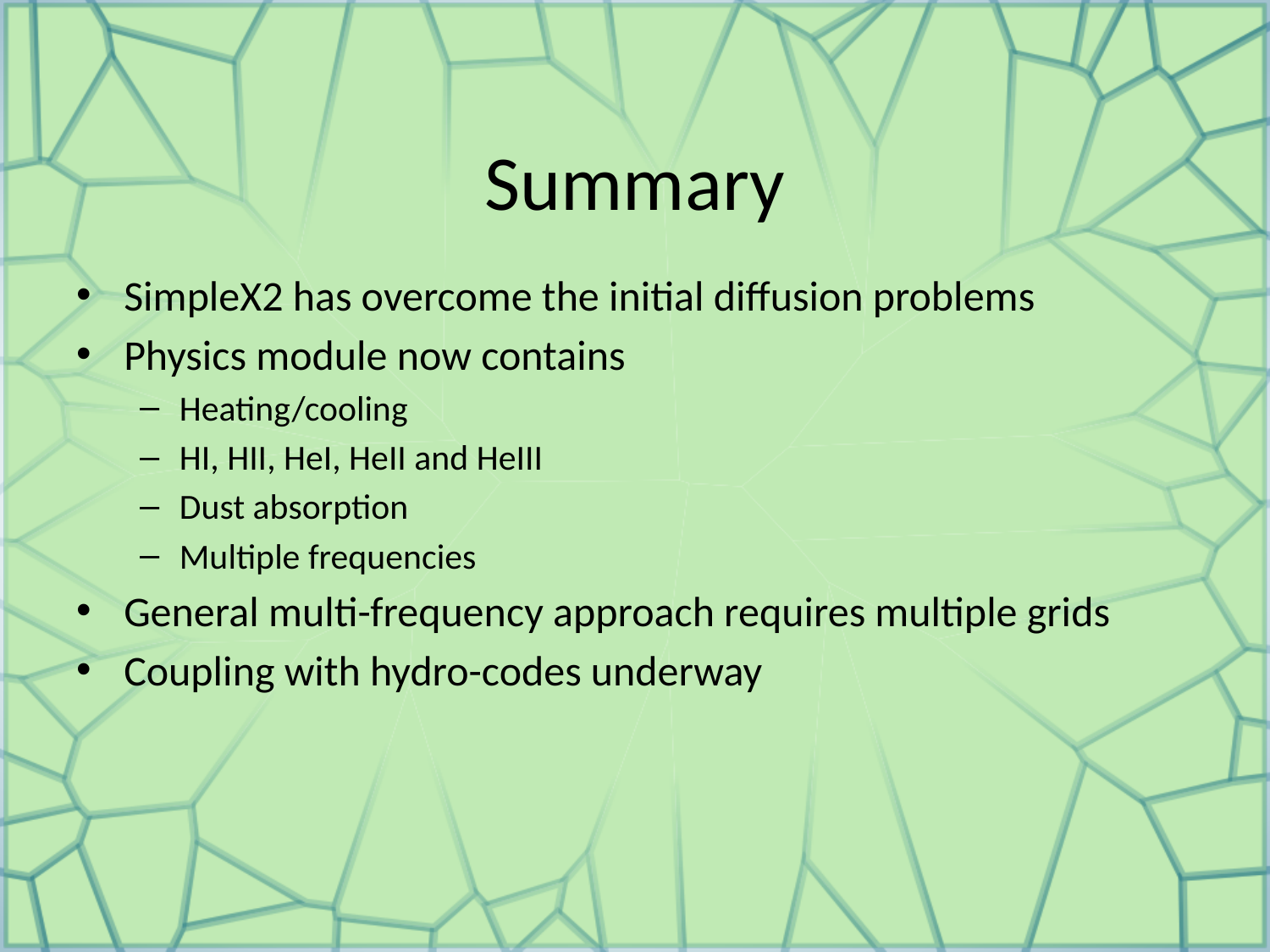

# Summary
SimpleX2 has overcome the initial diffusion problems
Physics module now contains
Heating/cooling
HI, HII, HeI, HeII and HeIII
Dust absorption
Multiple frequencies
General multi-frequency approach requires multiple grids
Coupling with hydro-codes underway